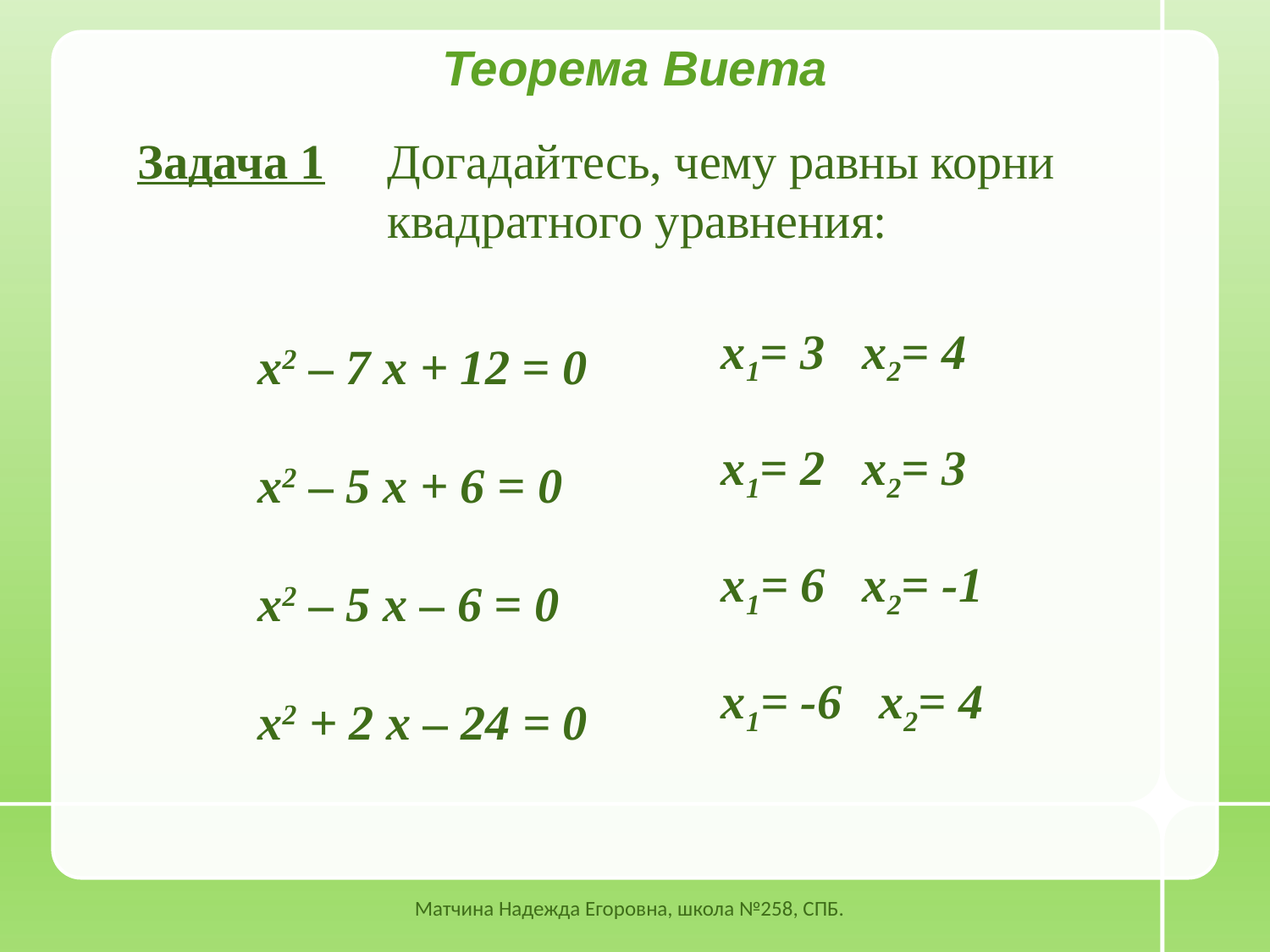

Теорема Виета
Задача 1
Догадайтесь, чему равны корни квадратного уравнения:

x2 – 7 x + 12 = 0
x2 – 5 x + 6 = 0
x2 – 5 x – 6 = 0
x2 + 2 x – 24 = 0
x1= 3   x2= 4
x1= 2   x2= 3
x1= 6   x2= -1
x1= -6   x2= 4
Матчина Надежда Егоровна, школа №258, СПБ.